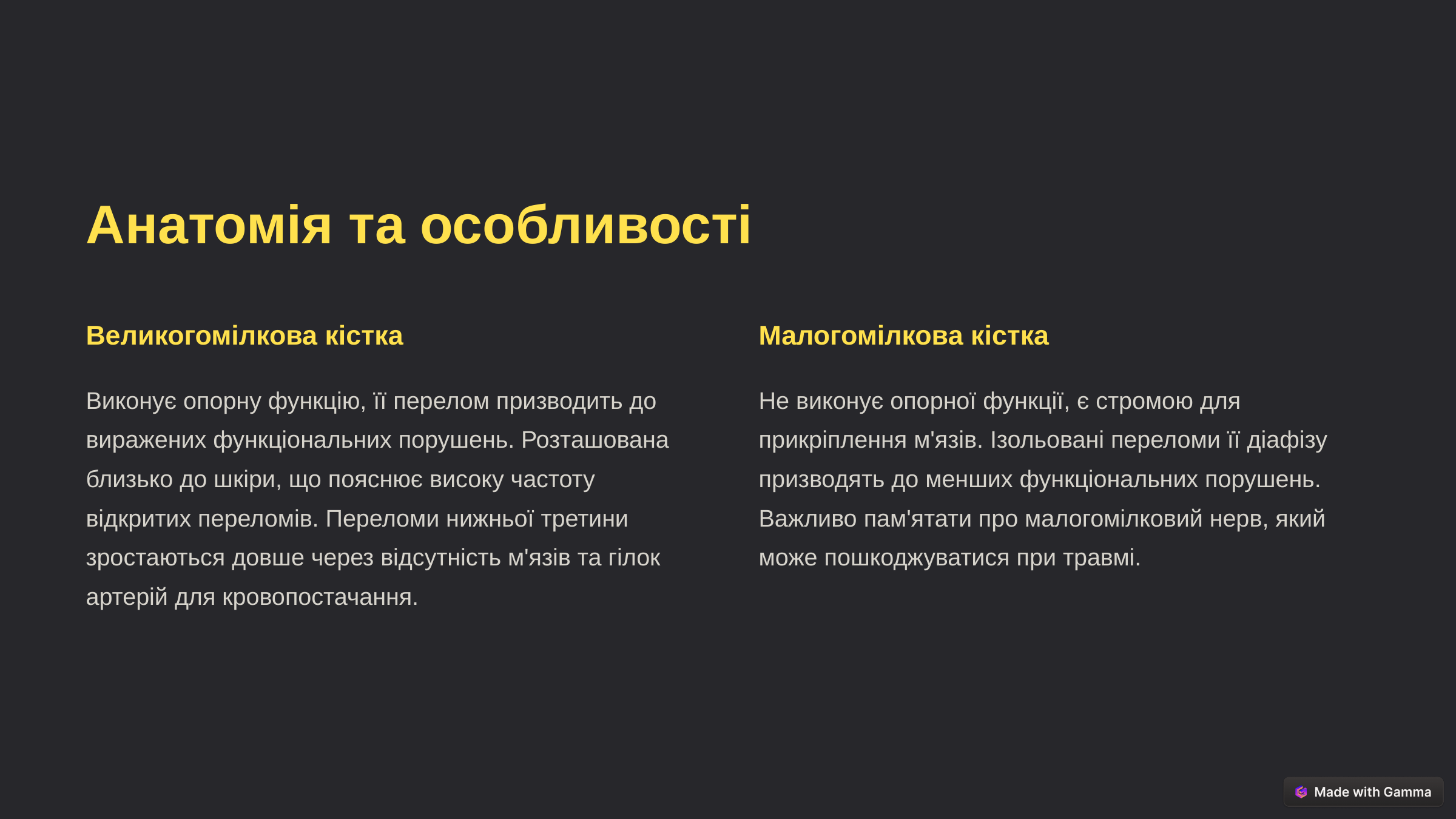

Анатомія та особливості
Великогомілкова кістка
Малогомілкова кістка
Виконує опорну функцію, її перелом призводить до виражених функціональних порушень. Розташована близько до шкіри, що пояснює високу частоту відкритих переломів. Переломи нижньої третини зростаються довше через відсутність м'язів та гілок артерій для кровопостачання.
Не виконує опорної функції, є стромою для прикріплення м'язів. Ізольовані переломи її діафізу призводять до менших функціональних порушень. Важливо пам'ятати про малогомілковий нерв, який може пошкоджуватися при травмі.